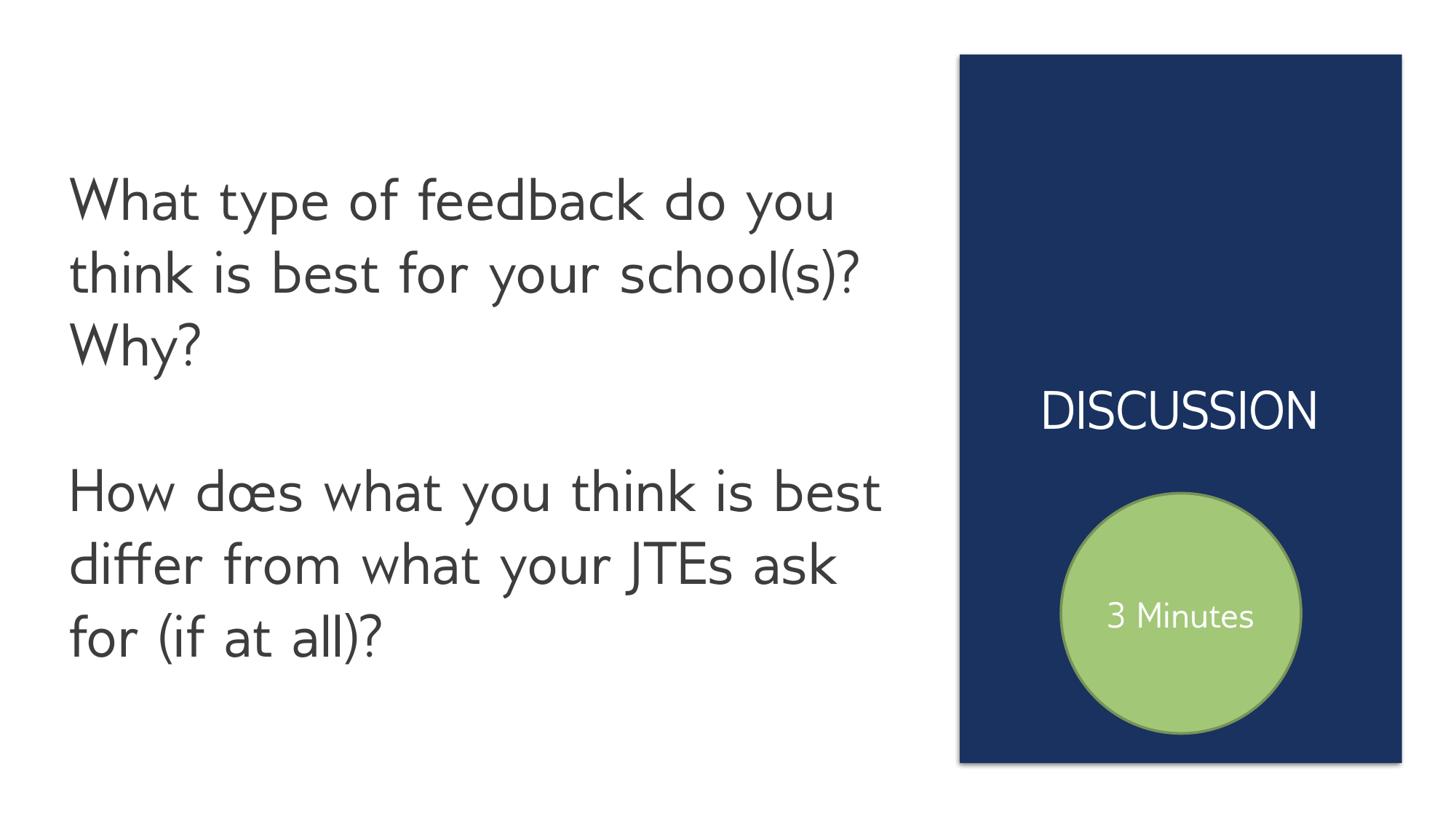

# What type of feedback do you think is best for your school(s)? Why? How does what you think is best differ from what your JTEs ask for (if at all)?
Discussion

3 Minutes